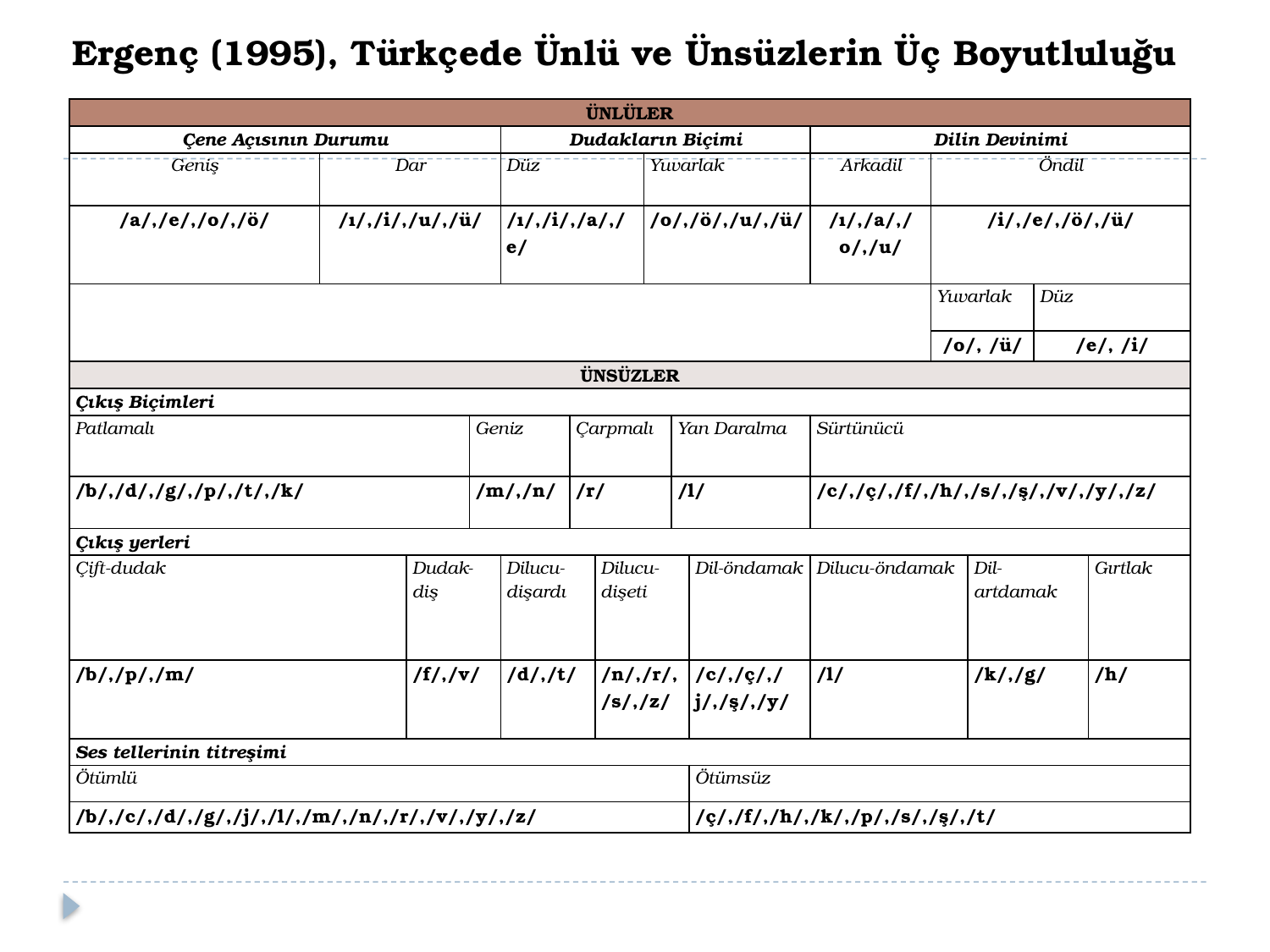

Ergenç (1995), Türkçede Ünlü ve Ünsüzlerin Üç Boyutluluğu
| ÜNLÜLER |  |  |  |  |  |  |  |  |  |  |  |  |  |  |
| --- | --- | --- | --- | --- | --- | --- | --- | --- | --- | --- | --- | --- | --- | --- |
| Çene Açısının Durumu |  |  |  | Dudakların Biçimi |  |  |  |  |  | Dilin Devinimi |  |  |  |  |
| Geniş | Dar |  |  | Düz |  |  | Yuvarlak |  |  | Arkadil | Öndil |  |  |  |
| /a/,/e/,/o/,/ö/ | /ı/,/i/,/u/,/ü/ |  |  | /ı/,/i/,/a/,/e/ |  |  | /o/,/ö/,/u/,/ü/ |  |  | /ı/,/a/,/o/,/u/ | /i/,/e/,/ö/,/ü/ |  |  |  |
|  |  |  |  |  |  |  |  |  |  |  | Yuvarlak |  | Düz |  |
|  |  |  |  |  |  |  |  |  |  |  | /o/, /ü/ |  | /e/, /i/ |  |
| ÜNSÜZLER |  |  |  |  |  |  |  |  |  |  |  |  |  |  |
| Çıkış Biçimleri |  |  |  |  |  |  |  |  |  |  |  |  |  |  |
| Patlamalı |  |  | Geniz |  | Çarpmalı |  |  | Yan Daralma |  | Sürtünücü |  |  |  |  |
| /b/,/d/,/g/,/p/,/t/,/k/ |  |  | /m/,/n/ |  | /r/ |  |  | /l/ |  | /c/,/ç/,/f/,/h/,/s/,/ş/,/v/,/y/,/z/ |  |  |  |  |
| Çıkış yerleri |  |  |  |  |  |  |  |  |  |  |  |  |  |  |
| Çift-dudak |  | Dudak-diş |  | Dilucu-dişardı |  | Dilucu-dişeti |  |  | Dil-öndamak | Dilucu-öndamak |  | Dil-artdamak |  | Gırtlak |
| /b/,/p/,/m/ |  | /f/,/v/ |  | /d/,/t/ |  | /n/,/r/, /s/,/z/ |  |  | /c/,/ç/,/j/,/ş/,/y/ | /l/ |  | /k/,/g/ |  | /h/ |
| Ses tellerinin titreşimi |  |  |  |  |  |  |  |  |  |  |  |  |  |  |
| Ötümlü |  |  |  |  |  |  |  |  | Ötümsüz |  |  |  |  |  |
| /b/,/c/,/d/,/g/,/j/,/l/,/m/,/n/,/r/,/v/,/y/,/z/ |  |  |  |  |  |  |  |  | /ç/,/f/,/h/,/k/,/p/,/s/,/ş/,/t/ |  |  |  |  |  |